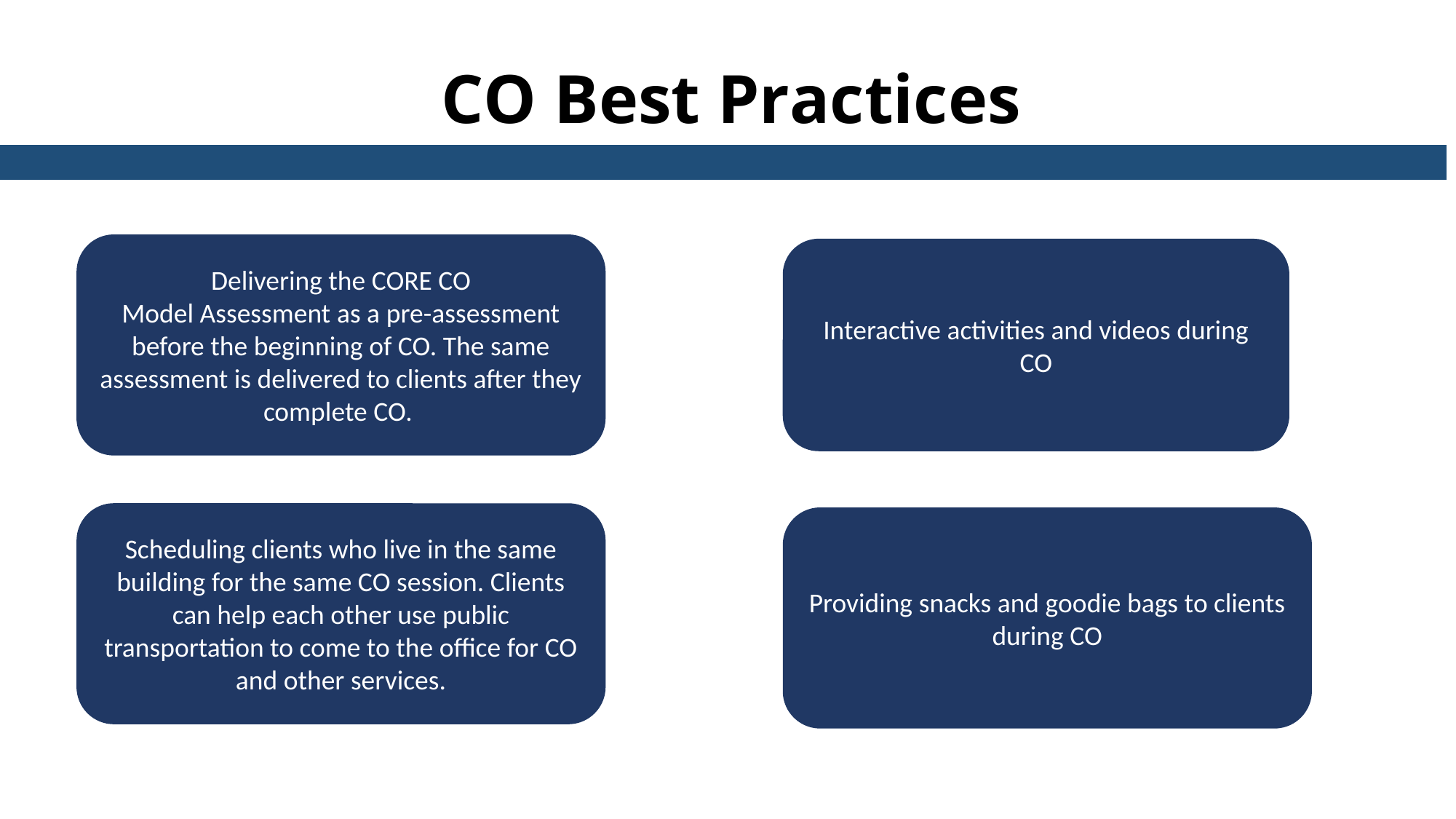

CO Best Practices

Delivering the CORE CO Model Assessment as a pre-assessment before the beginning of CO. The same assessment is delivered to clients after they complete CO.
Interactive activities and videos during CO
Scheduling clients who live in the same building for the same CO session. Clients can help each other use public transportation to come to the office for CO and other services.
Providing snacks and goodie bags to clients during CO